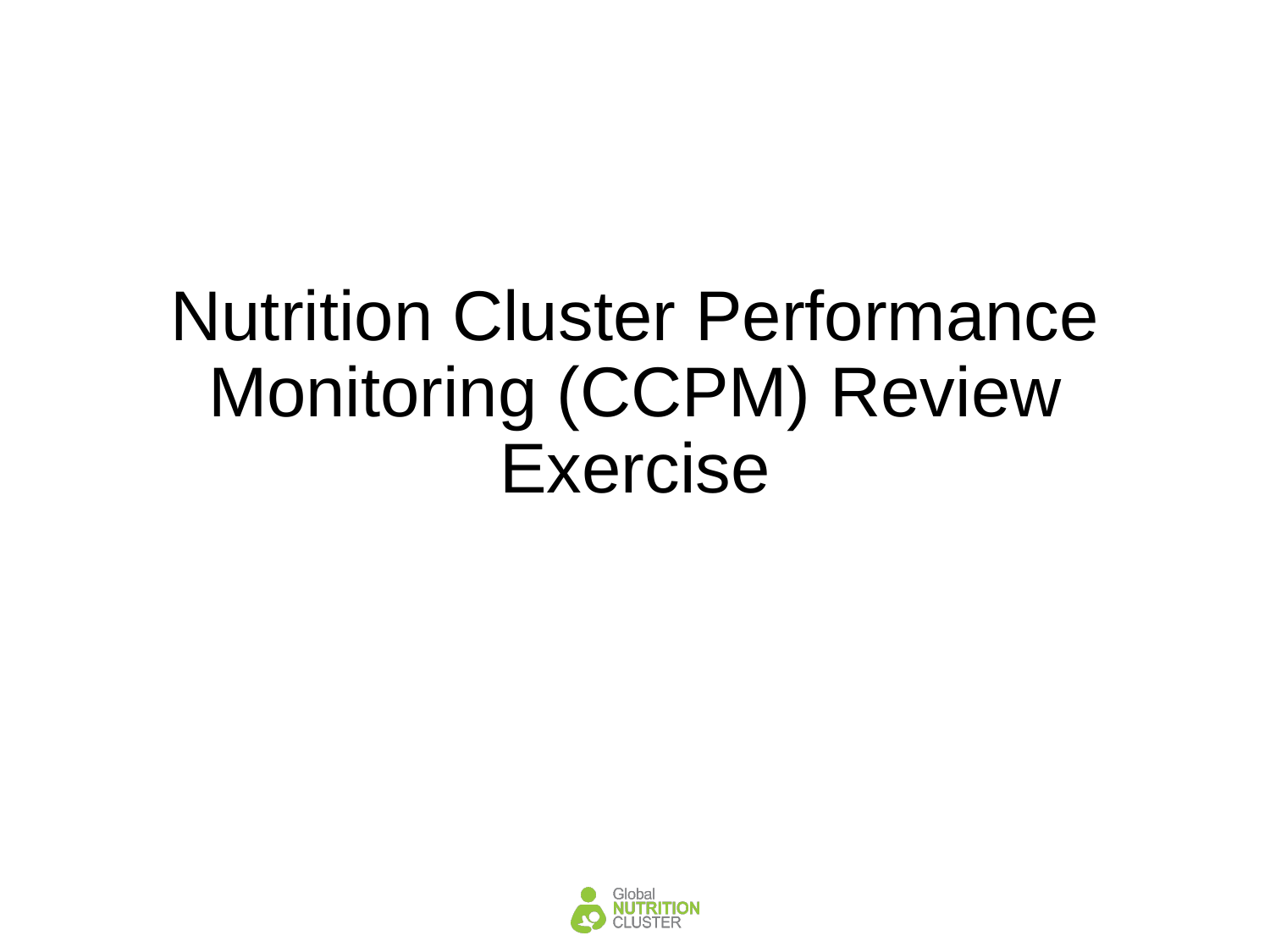

# Nutrition Cluster Performance Monitoring (CCPM) Review Exercise